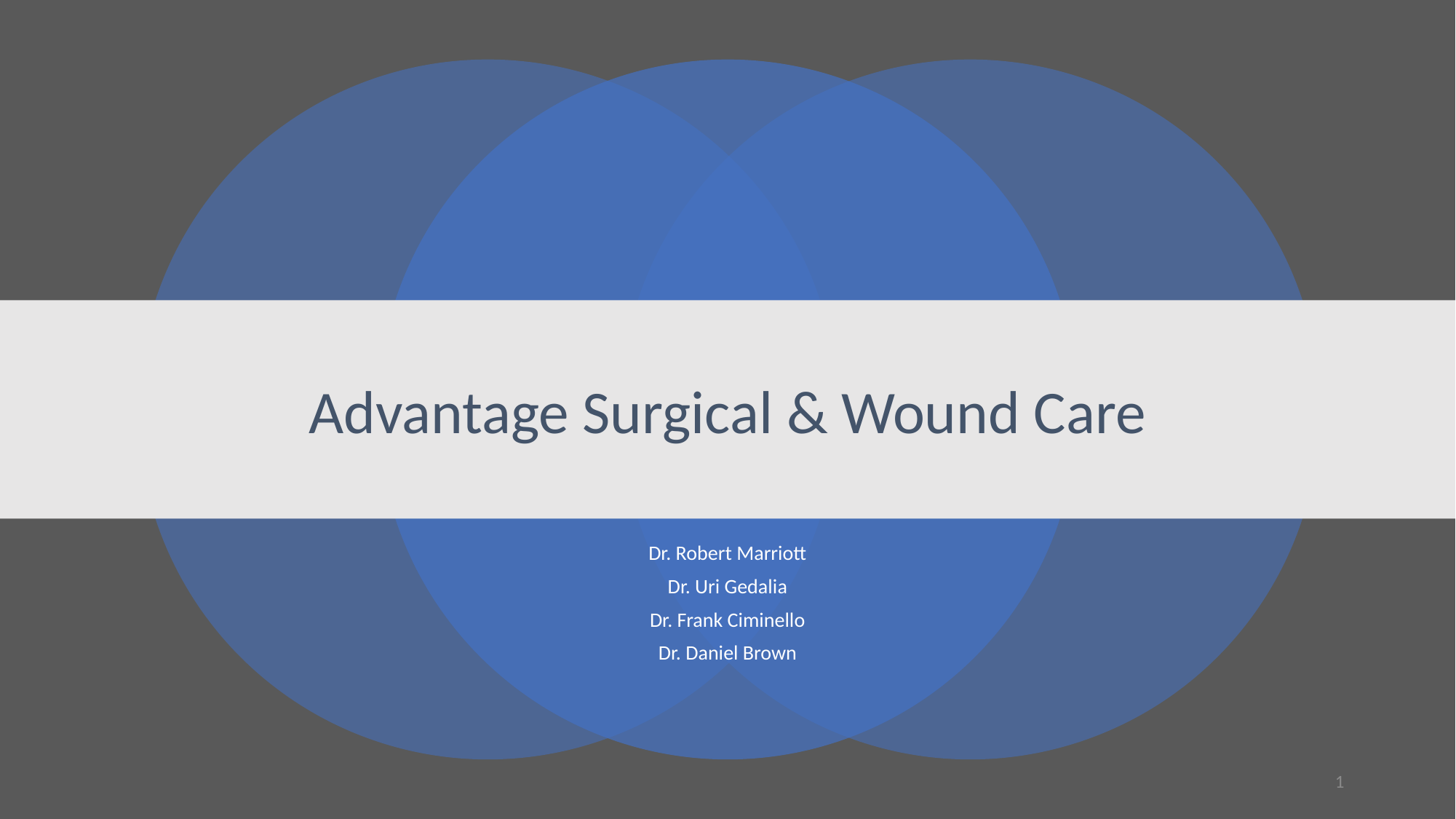

# Advantage Surgical & Wound Care
Dr. Robert Marriott
Dr. Uri Gedalia
Dr. Frank Ciminello
Dr. Daniel Brown
1